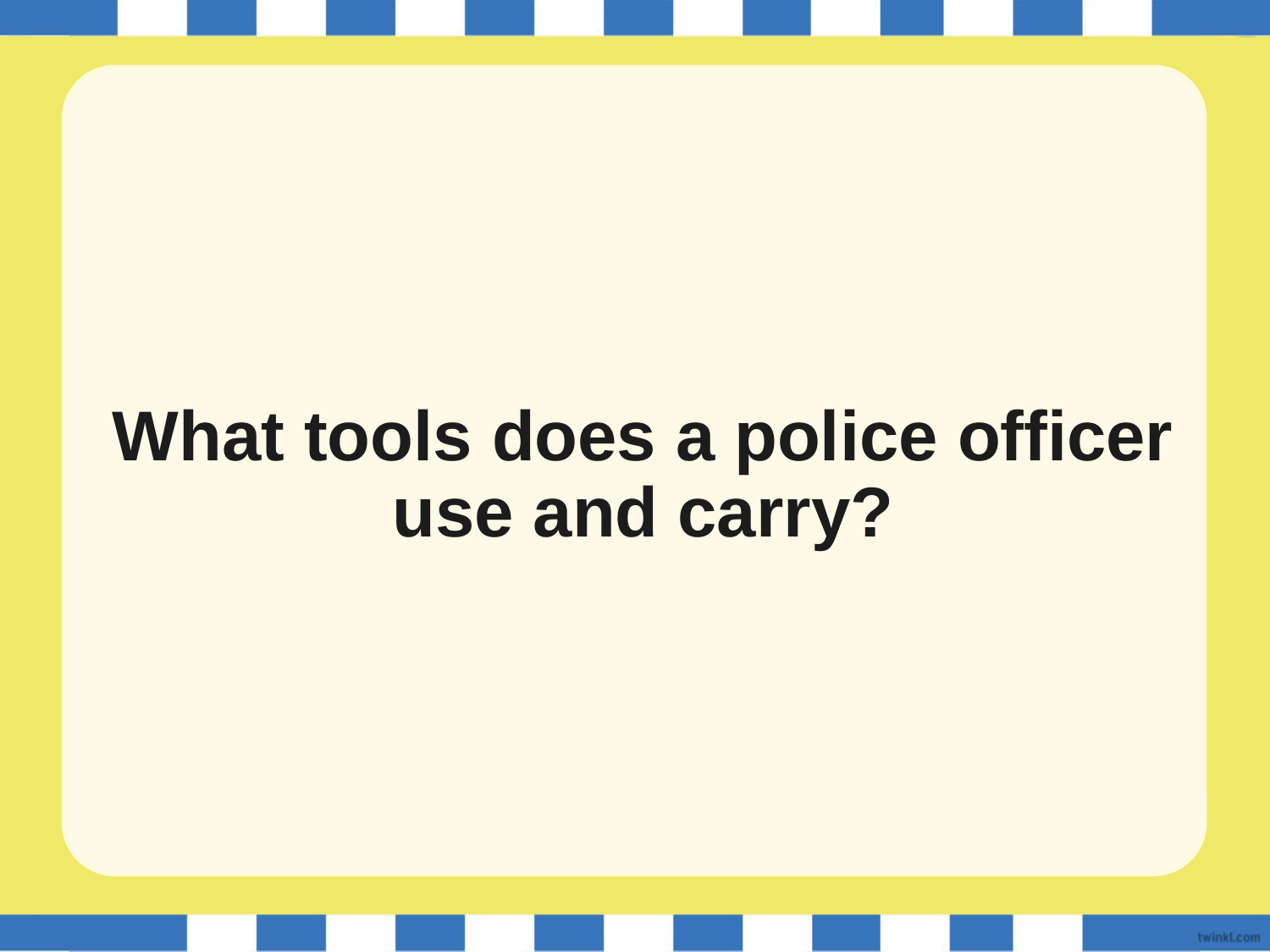

# What tools does a police officer use and carry?